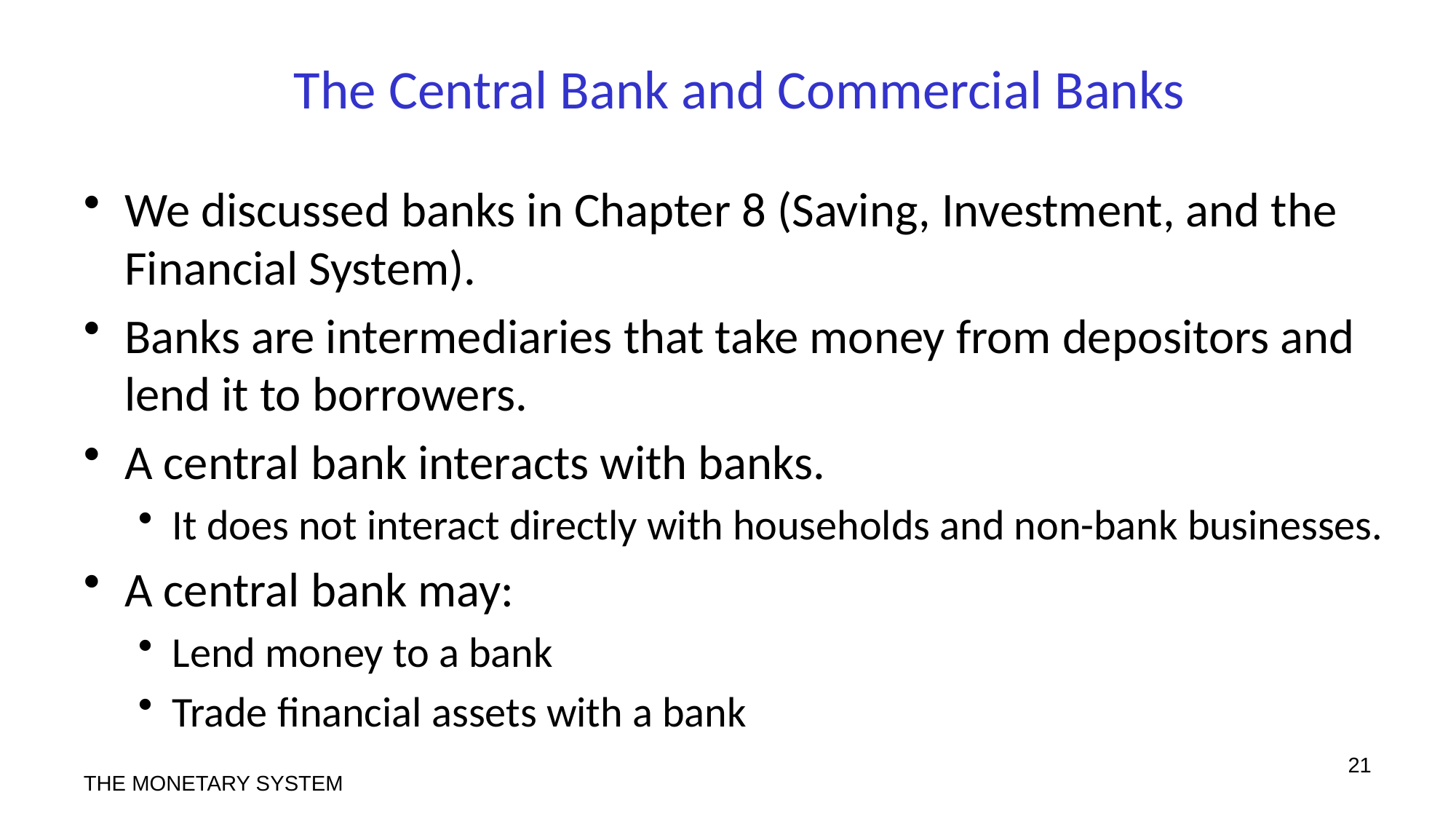

# The Central Bank and Commercial Banks
We discussed banks in Chapter 8 (Saving, Investment, and the Financial System).
Banks are intermediaries that take money from depositors and lend it to borrowers.
A central bank interacts with banks.
It does not interact directly with households and non-bank businesses.
A central bank may:
Lend money to a bank
Trade financial assets with a bank
21
THE MONETARY SYSTEM